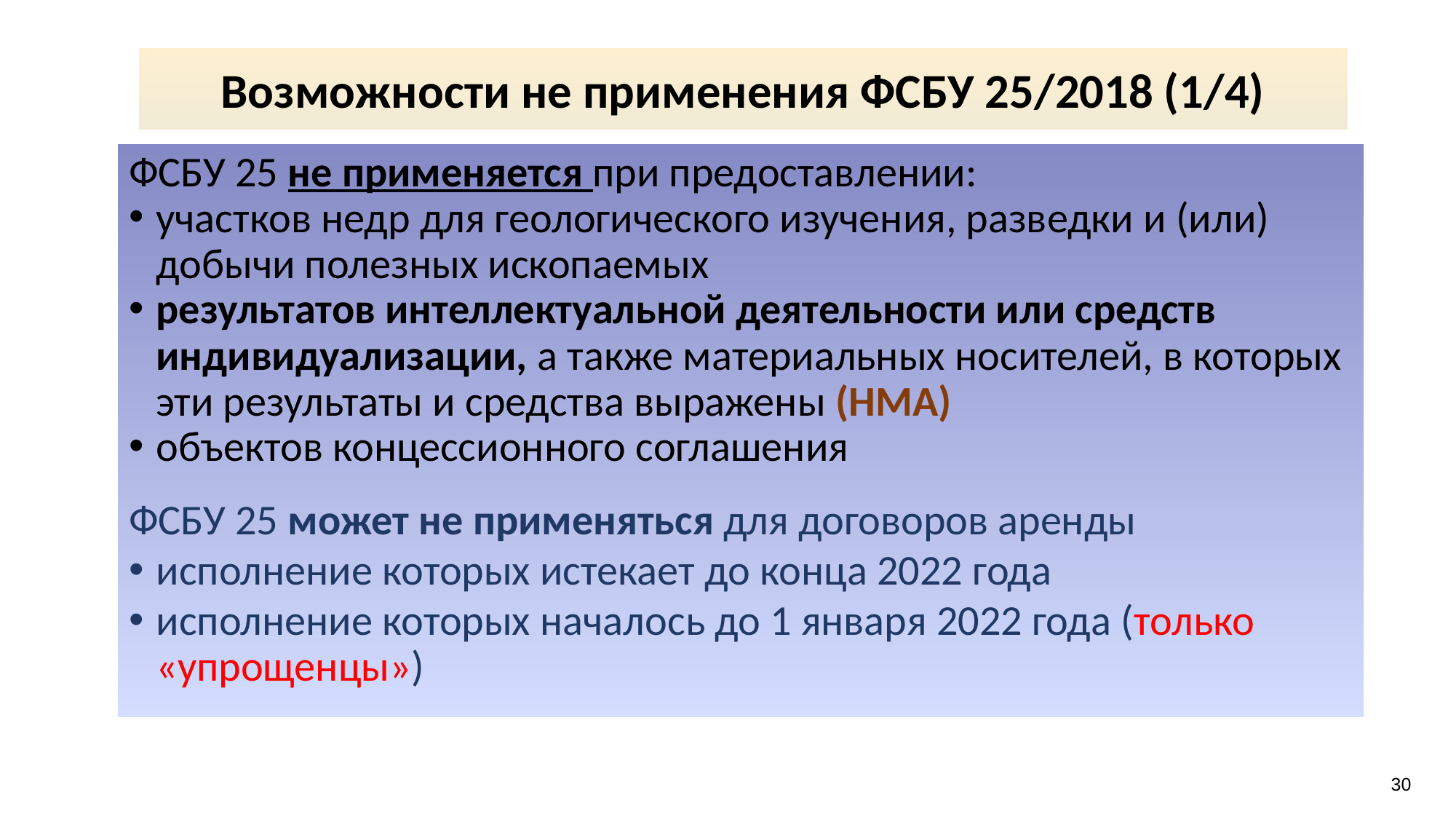

Возможности не применения ФСБУ 25/2018 (1/4)
ФСБУ 25 не применяется при предоставлении:
участков недр для геологического изучения, разведки и (или) добычи полезных ископаемых
результатов интеллектуальной деятельности или средств индивидуализации, а также материальных носителей, в которых эти результаты и средства выражены (НМА)
объектов концессионного соглашения
ФСБУ 25 может не применяться для договоров аренды
исполнение которых истекает до конца 2022 года
исполнение которых началось до 1 января 2022 года (только «упрощенцы»)

30